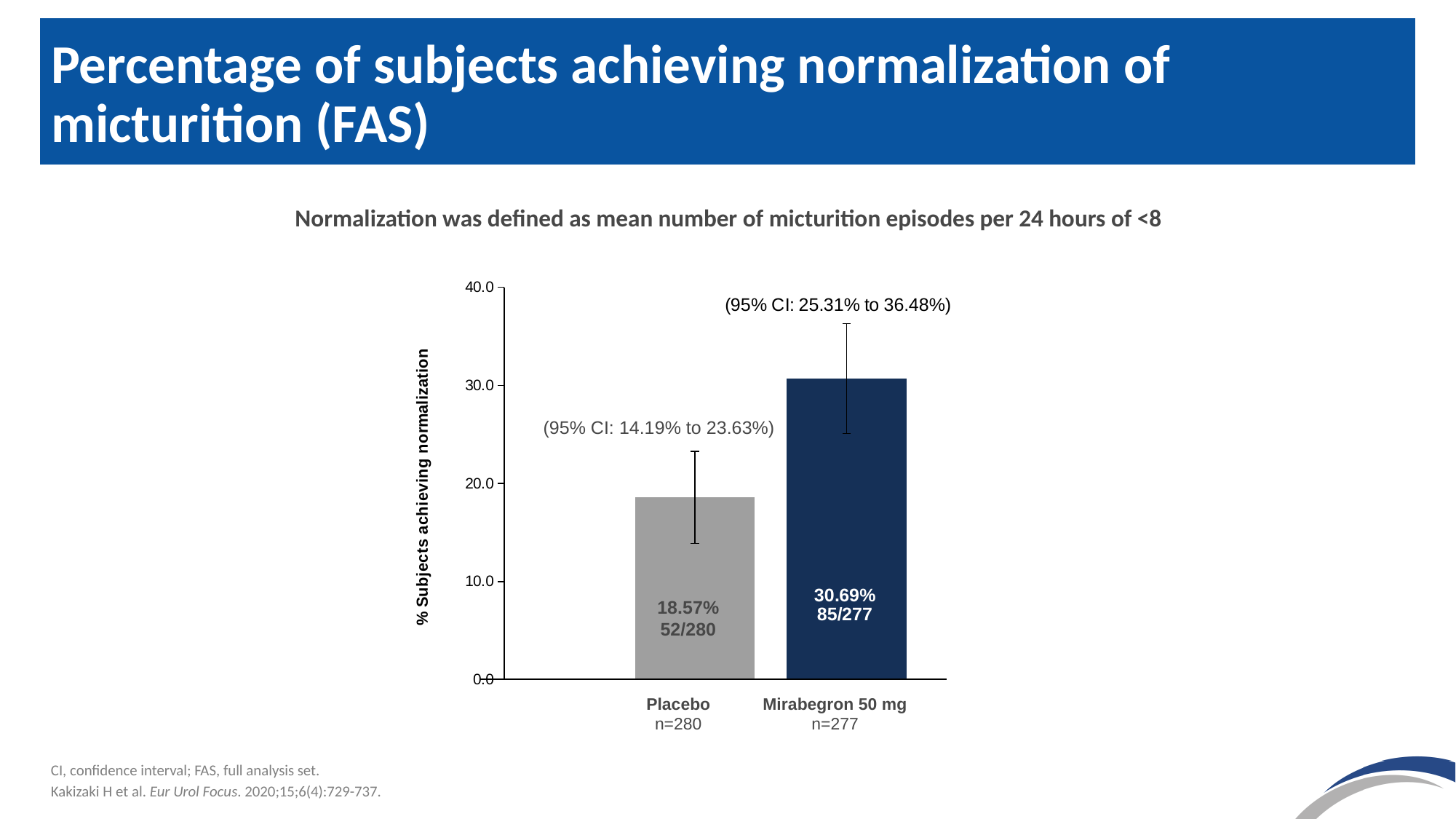

Percentage of subjects achieving normalization of micturition (FAS)
Normalization was defined as mean number of micturition episodes per 24 hours of <8

### Chart

| Category | Series 1 | Series 2 |
|---|---|---|
| Category 1 | 18.57 | 30.69 |
(95% CI: 14.19% to 23.63%)
18.57%
52/280
Placebo
n=280
Mirabegron 50 mg
n=277
CI, confidence interval; FAS, full analysis set.
Kakizaki H et al. Eur Urol Focus. 2020;15;6(4):729-737.